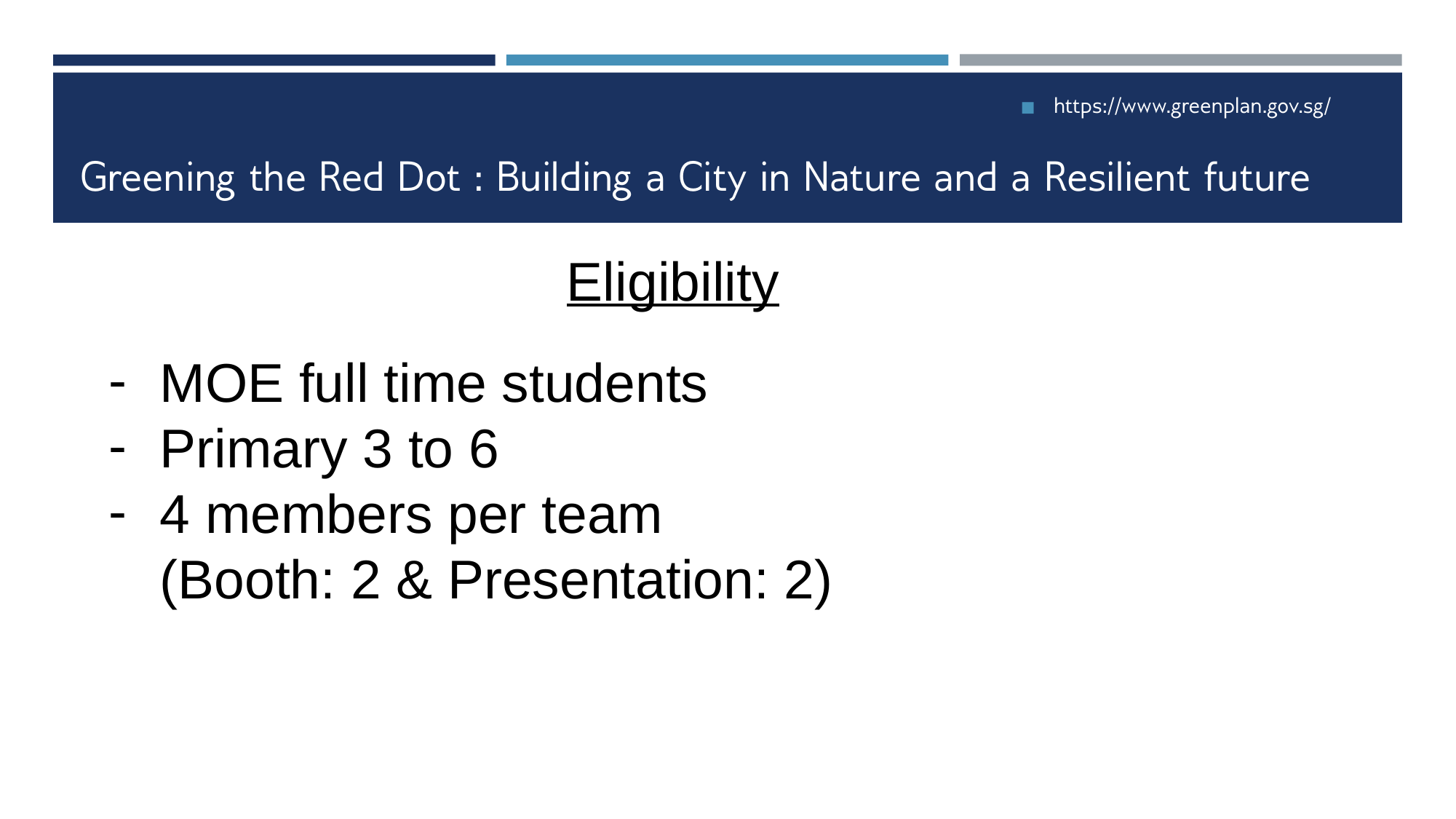

https://www.greenplan.gov.sg/
# Greening the Red Dot : Building a City in Nature and a Resilient future
Eligibility
MOE full time students
Primary 3 to 6
4 members per team
(Booth: 2 & Presentation: 2)